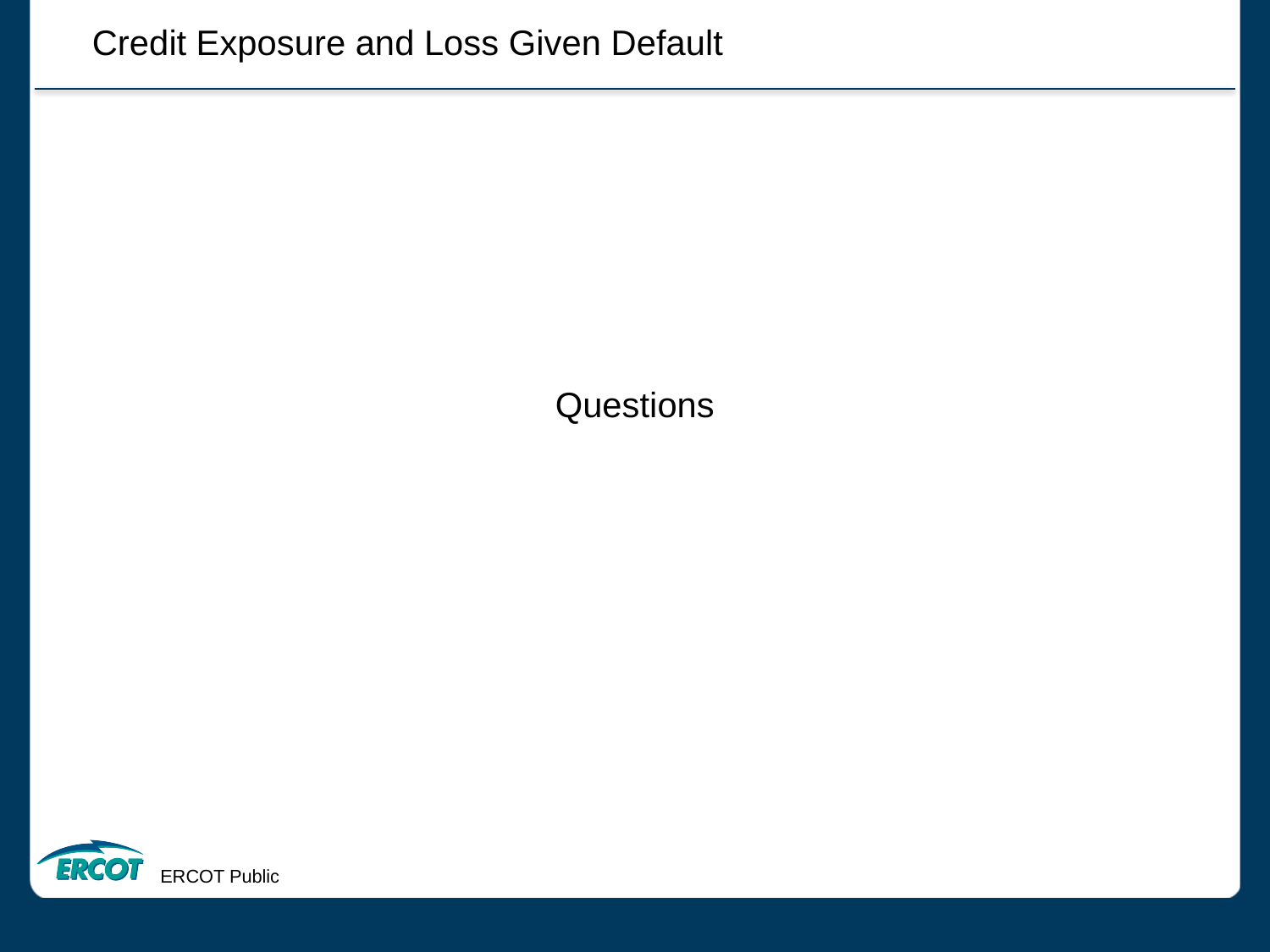

Credit Exposure and Loss Given Default
Questions

ERCOT Public